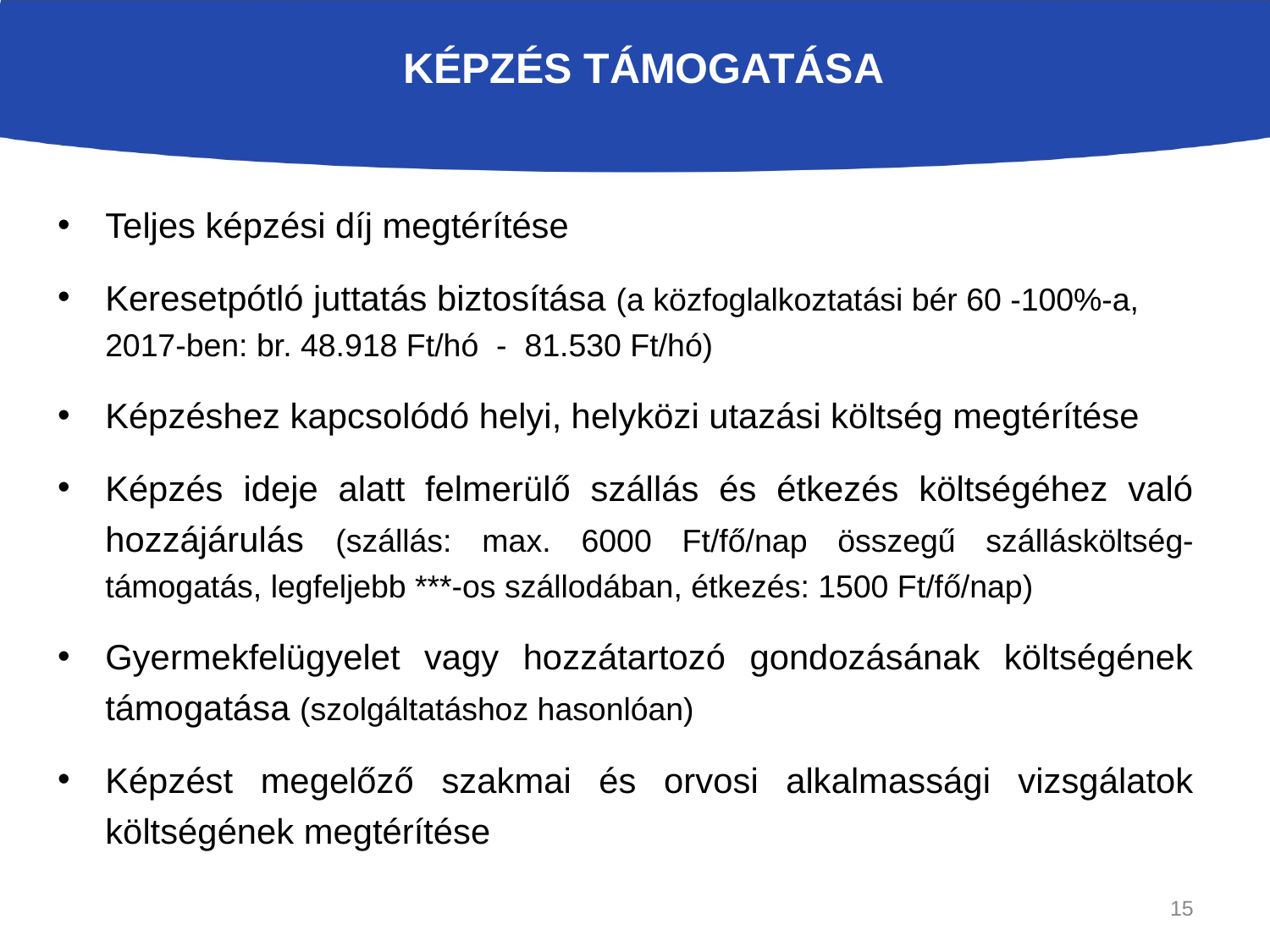

# Képzés támogatása
Teljes képzési díj megtérítése
Keresetpótló juttatás biztosítása (a közfoglalkoztatási bér 60 -100%-a,  2017-ben: br. 48.918 Ft/hó  -  81.530 Ft/hó)
Képzéshez kapcsolódó helyi, helyközi utazási költség megtérítése
Képzés ideje alatt felmerülő szállás és étkezés költségéhez való hozzájárulás (szállás: max. 6000 Ft/fő/nap összegű szállásköltség-támogatás, legfeljebb ***-os szállodában, étkezés: 1500 Ft/fő/nap)
Gyermekfelügyelet vagy hozzátartozó gondozásának költségének támogatása (szolgáltatáshoz hasonlóan)
Képzést megelőző szakmai és orvosi alkalmassági vizsgálatok költségének megtérítése
15